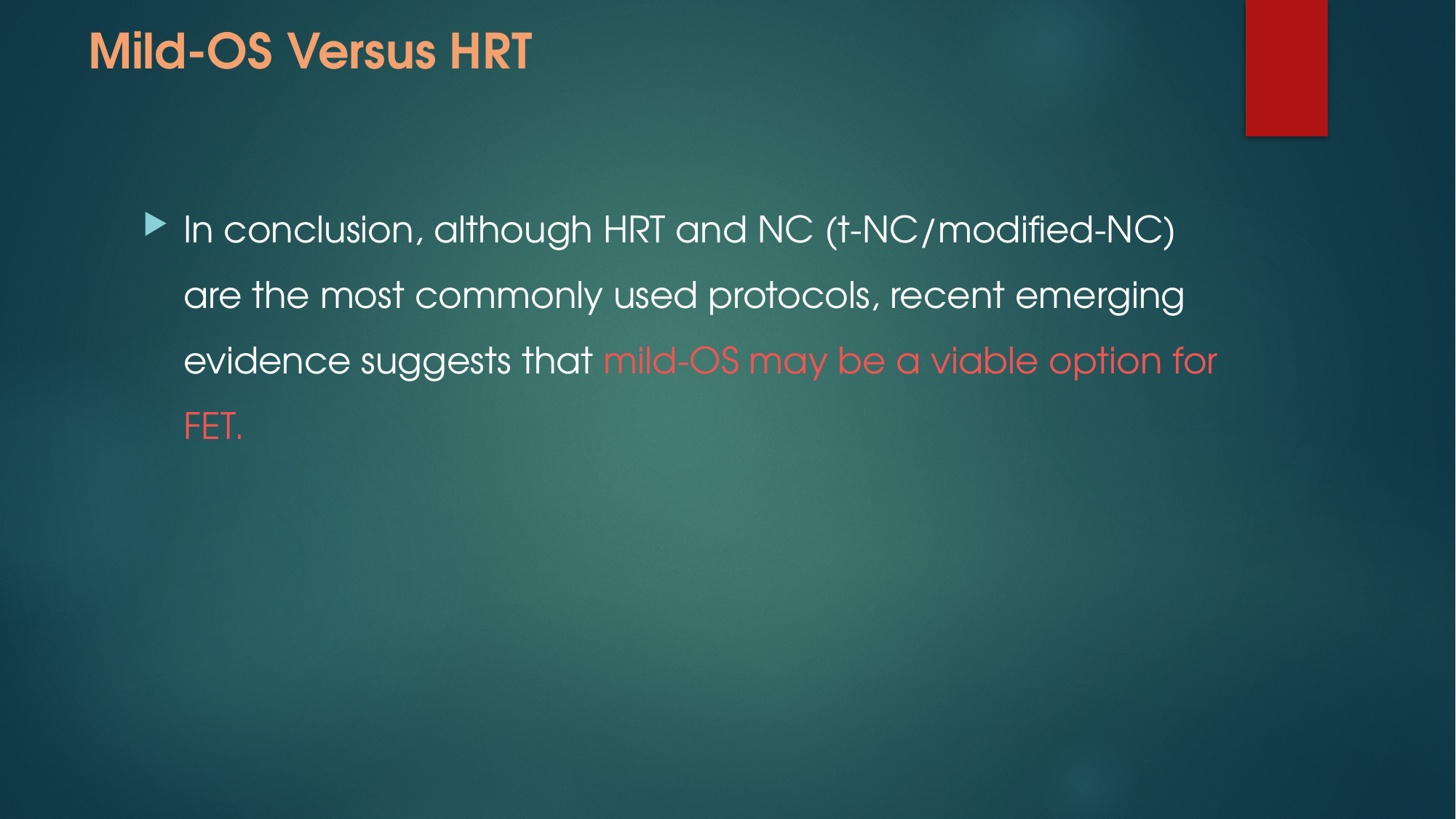

# Mild-OS Versus HRT
In conclusion, although HRT and NC (t-NC/modified-NC) are the most commonly used protocols, recent emerging evidence suggests that mild-OS may be a viable option for FET.